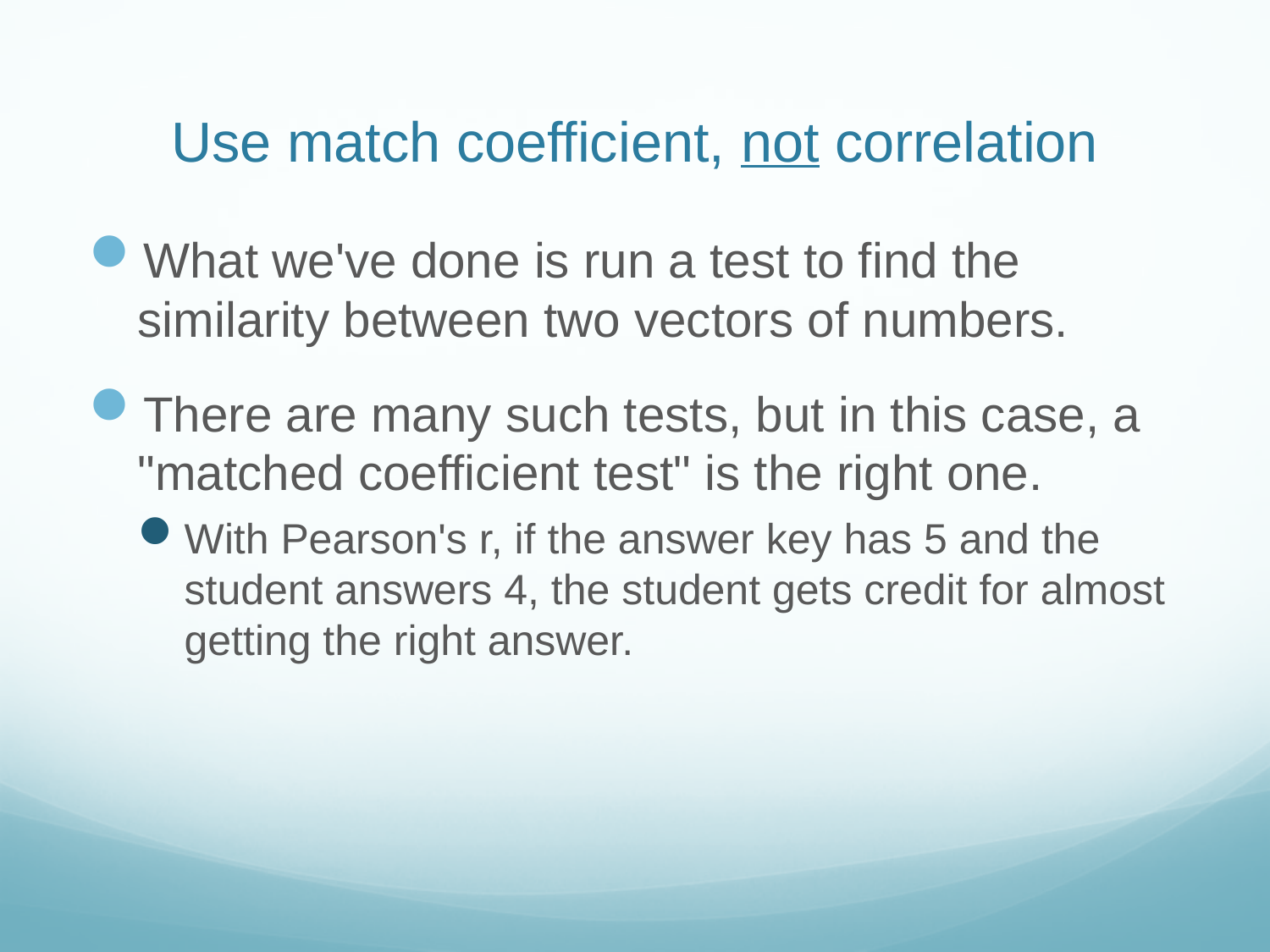

# Use match coefficient, not correlation
What we've done is run a test to find the similarity between two vectors of numbers.
There are many such tests, but in this case, a "matched coefficient test" is the right one.
With Pearson's r, if the answer key has 5 and the student answers 4, the student gets credit for almost getting the right answer.